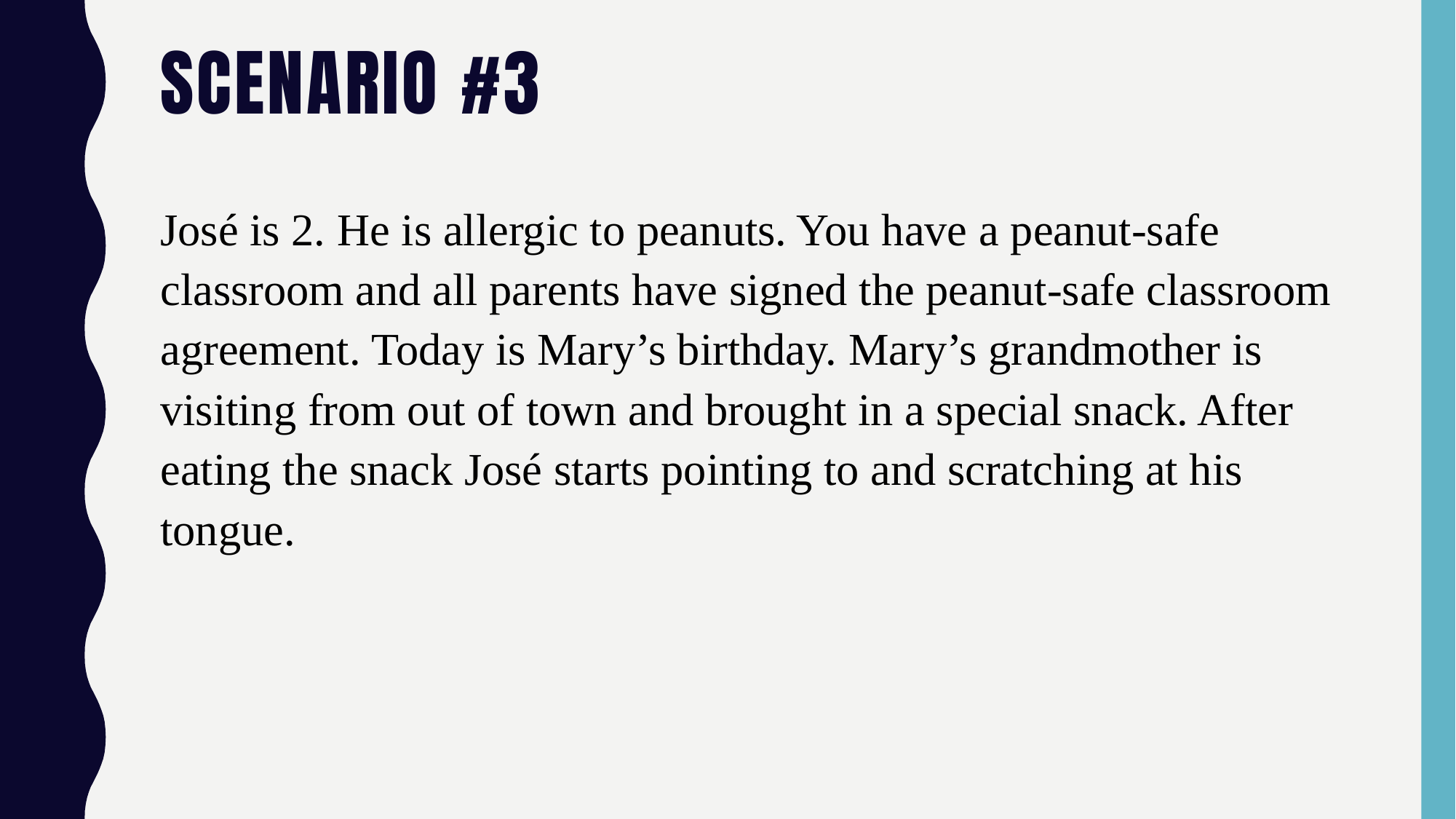

# Scenario #3
José is 2. He is allergic to peanuts. You have a peanut-safe classroom and all parents have signed the peanut-safe classroom agreement. Today is Mary’s birthday. Mary’s grandmother is visiting from out of town and brought in a special snack. After eating the snack José starts pointing to and scratching at his tongue.